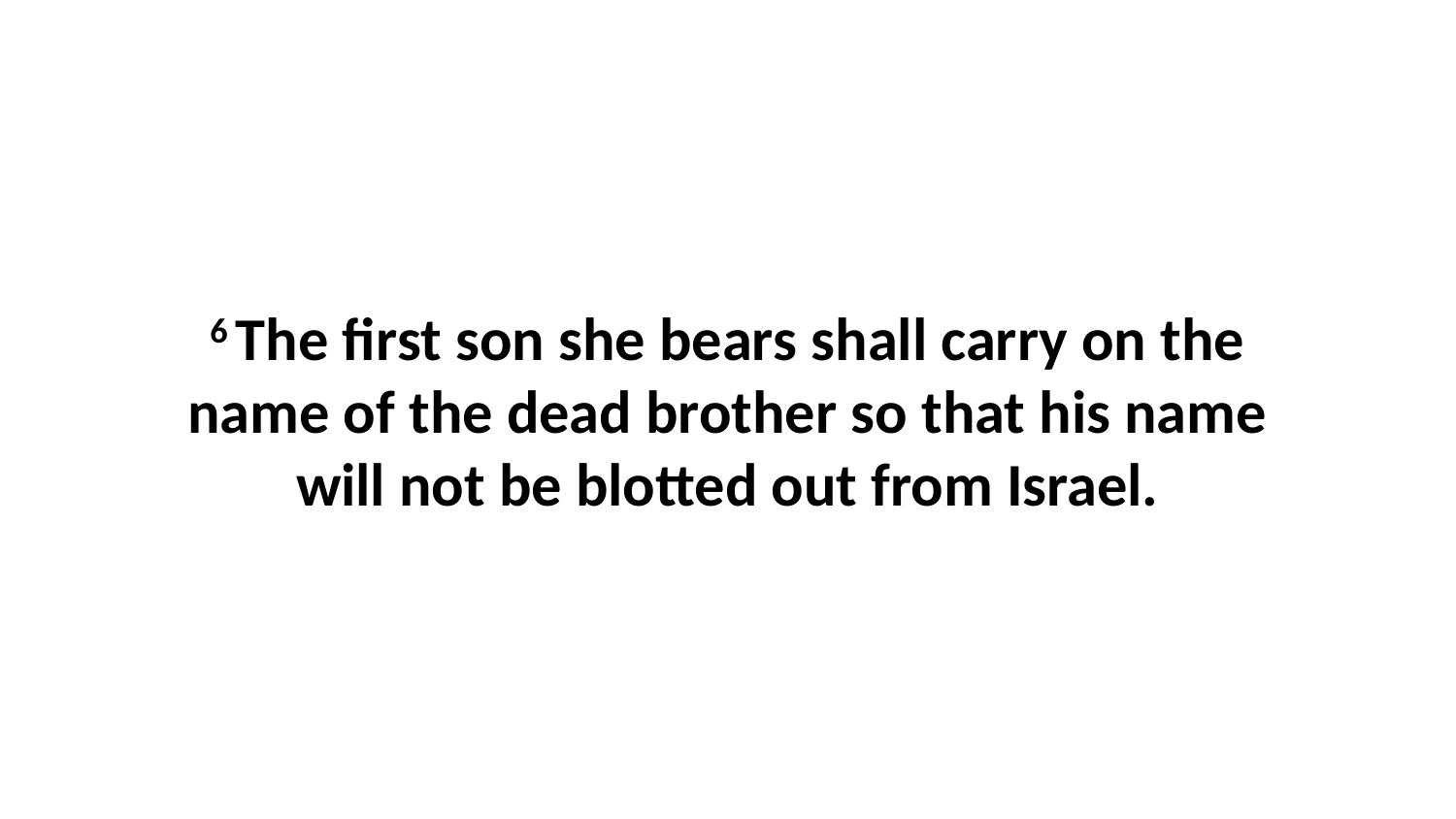

6 The first son she bears shall carry on the name of the dead brother so that his name will not be blotted out from Israel.